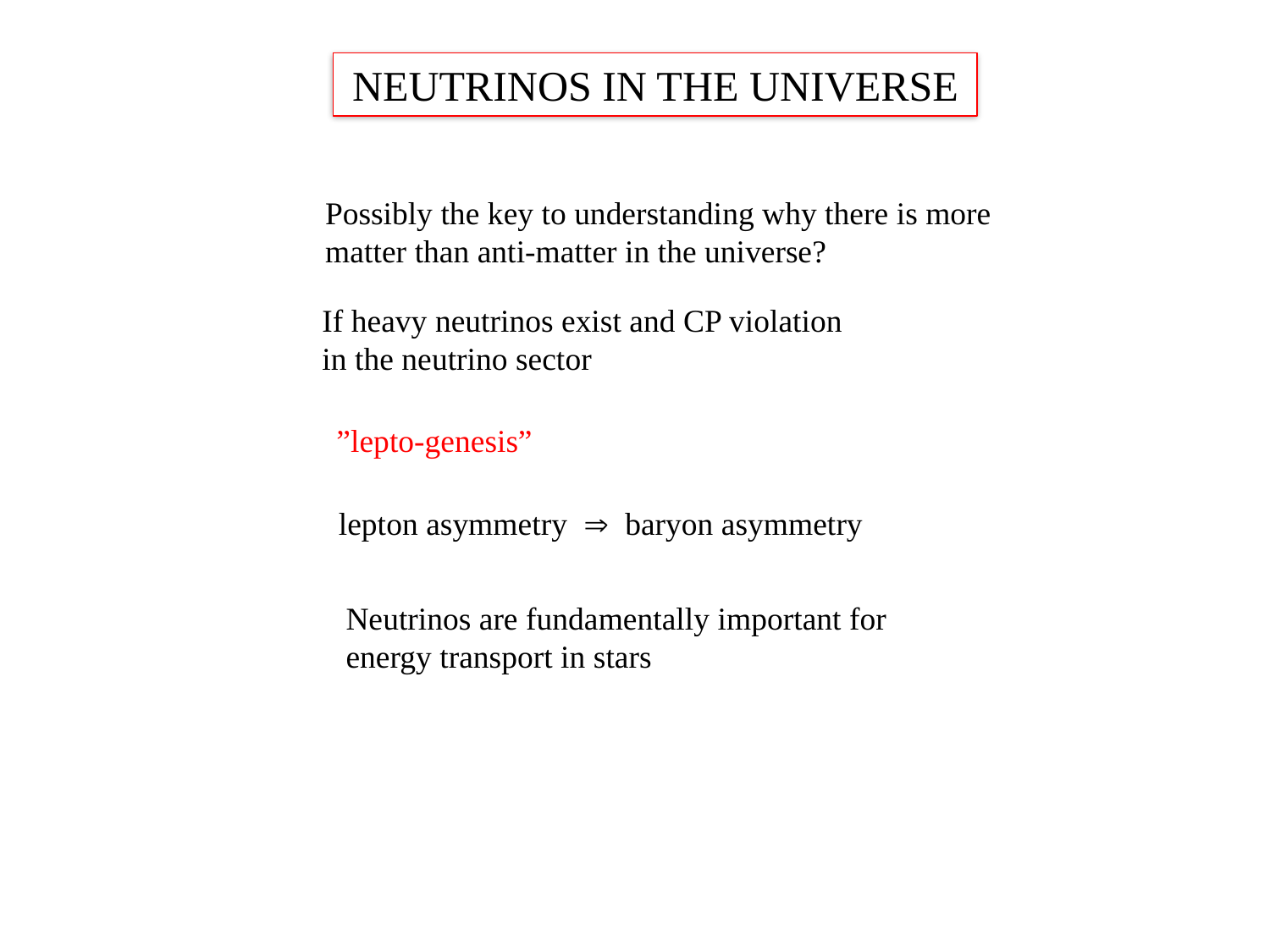

neutrinos in the universe
Possibly the key to understanding why there is more matter than anti-matter in the universe?
If heavy neutrinos exist and CP violation
in the neutrino sector
”lepto-genesis”
lepton asymmetry  ⇒  baryon asymmetry
Neutrinos are fundamentally important for
energy transport in stars